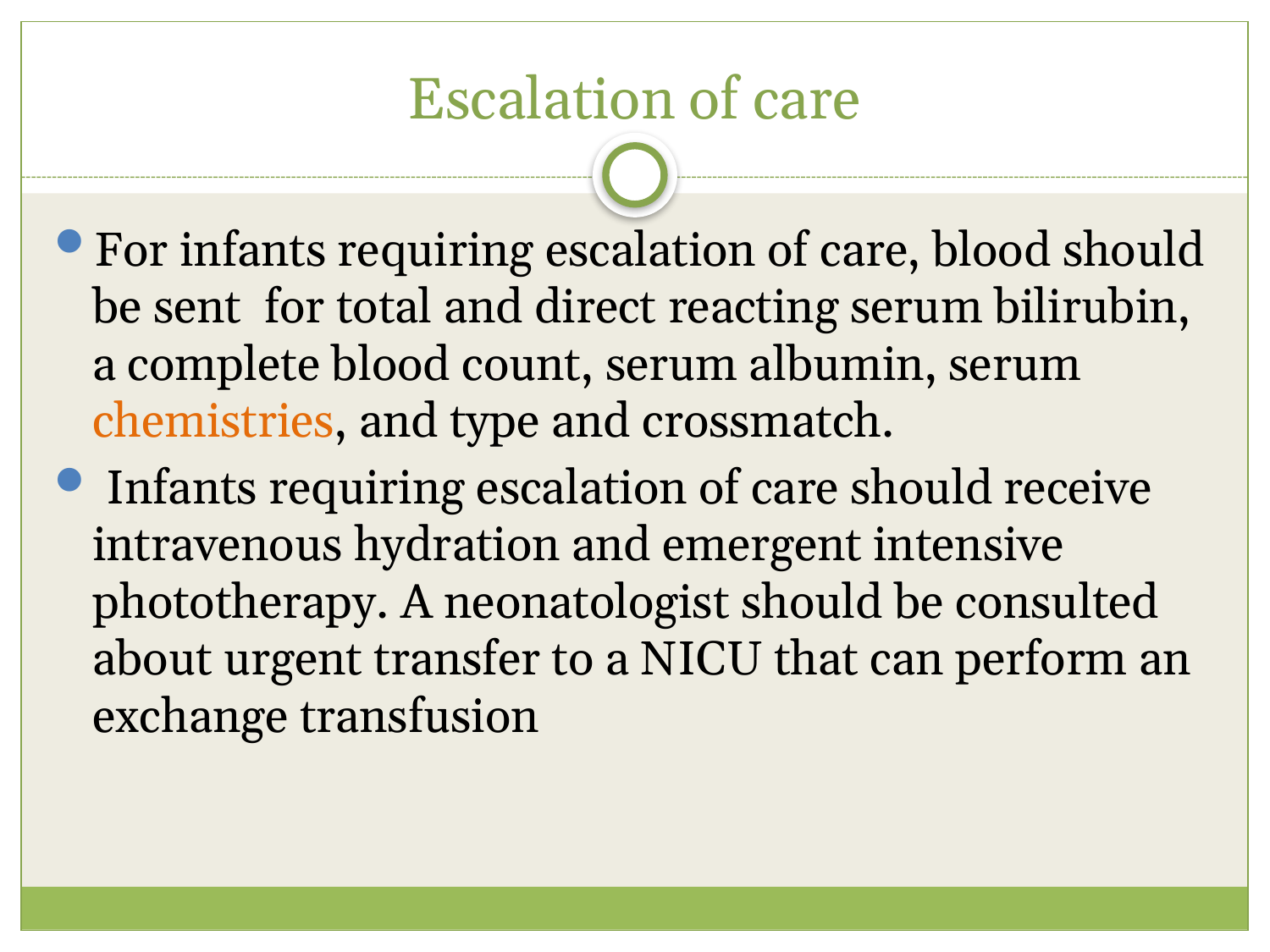

# Escalation of care
For infants requiring escalation of care, blood should be sent  for total and direct reacting serum bilirubin, a complete blood count, serum albumin, serum chemistries, and type and crossmatch.
 Infants requiring escalation of care should receive intravenous hydration and emergent intensive phototherapy. A neonatologist should be consulted about urgent transfer to a NICU that can perform an exchange transfusion